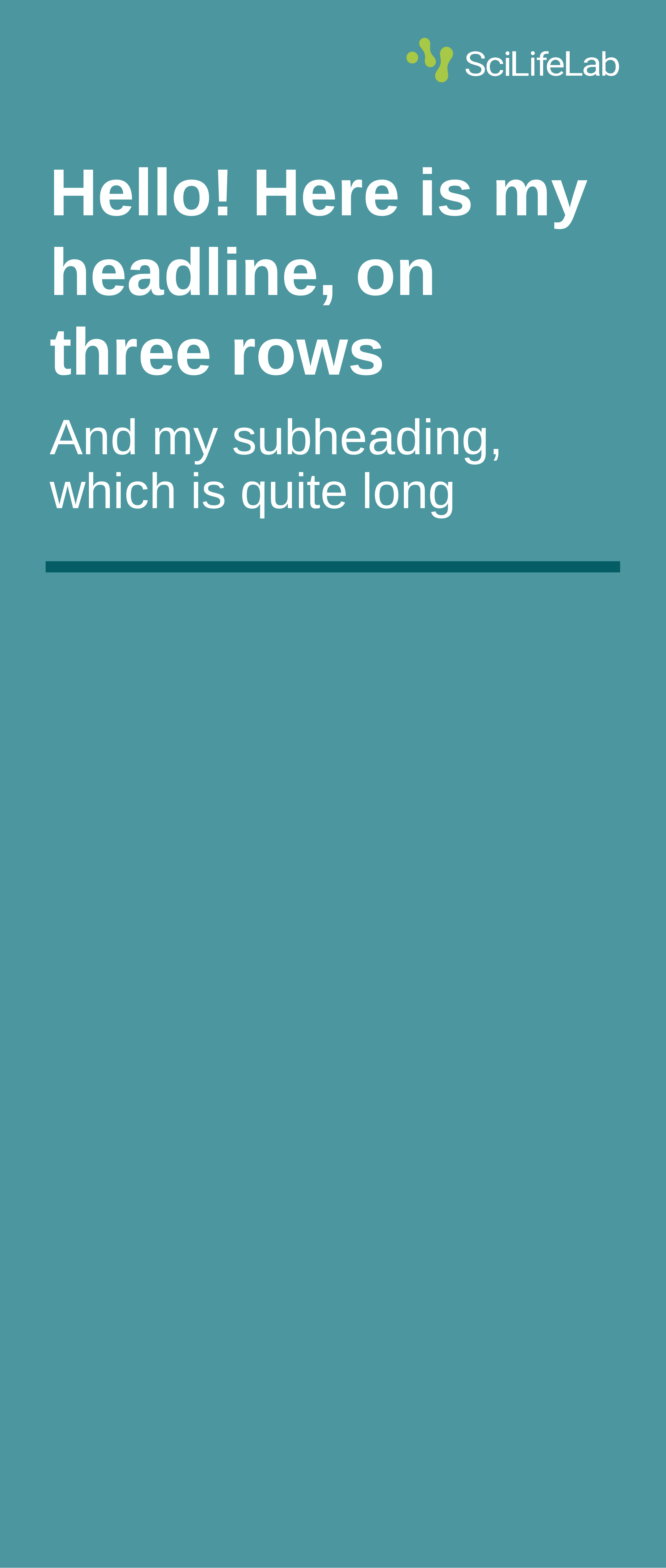

# Hello! Here is my headline, on three rows
And my subheading, which is quite long